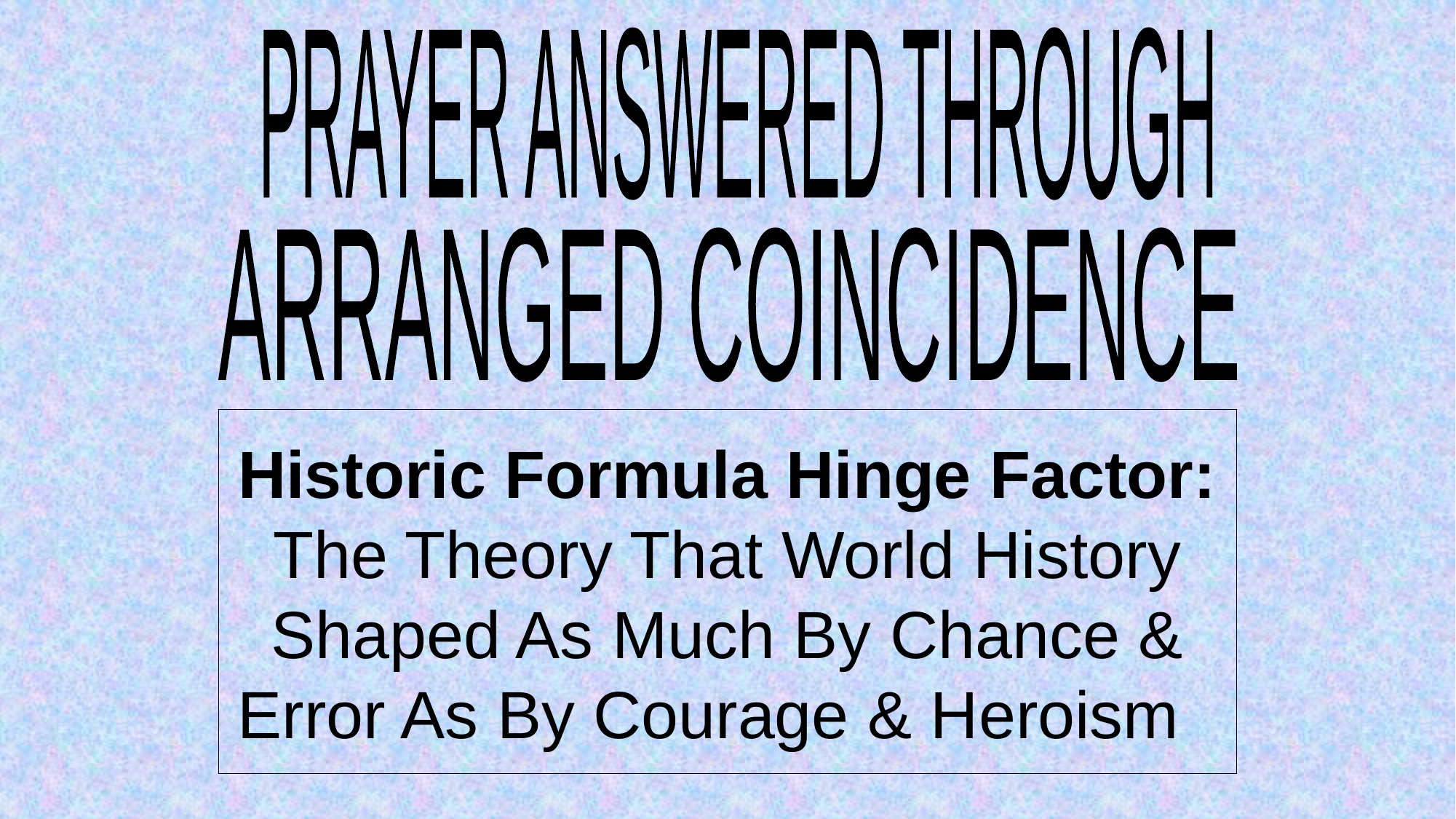

David Lee Burris:
Arranged Coincidence – “Jehovah-jireh’ or “the Lord will provide”
PRAYER ANSWERED THROUGH
ARRANGED COINCIDENCE
# Historic Formula Hinge Factor: The Theory That World History Shaped As Much By Chance & Error As By Courage & Heroism